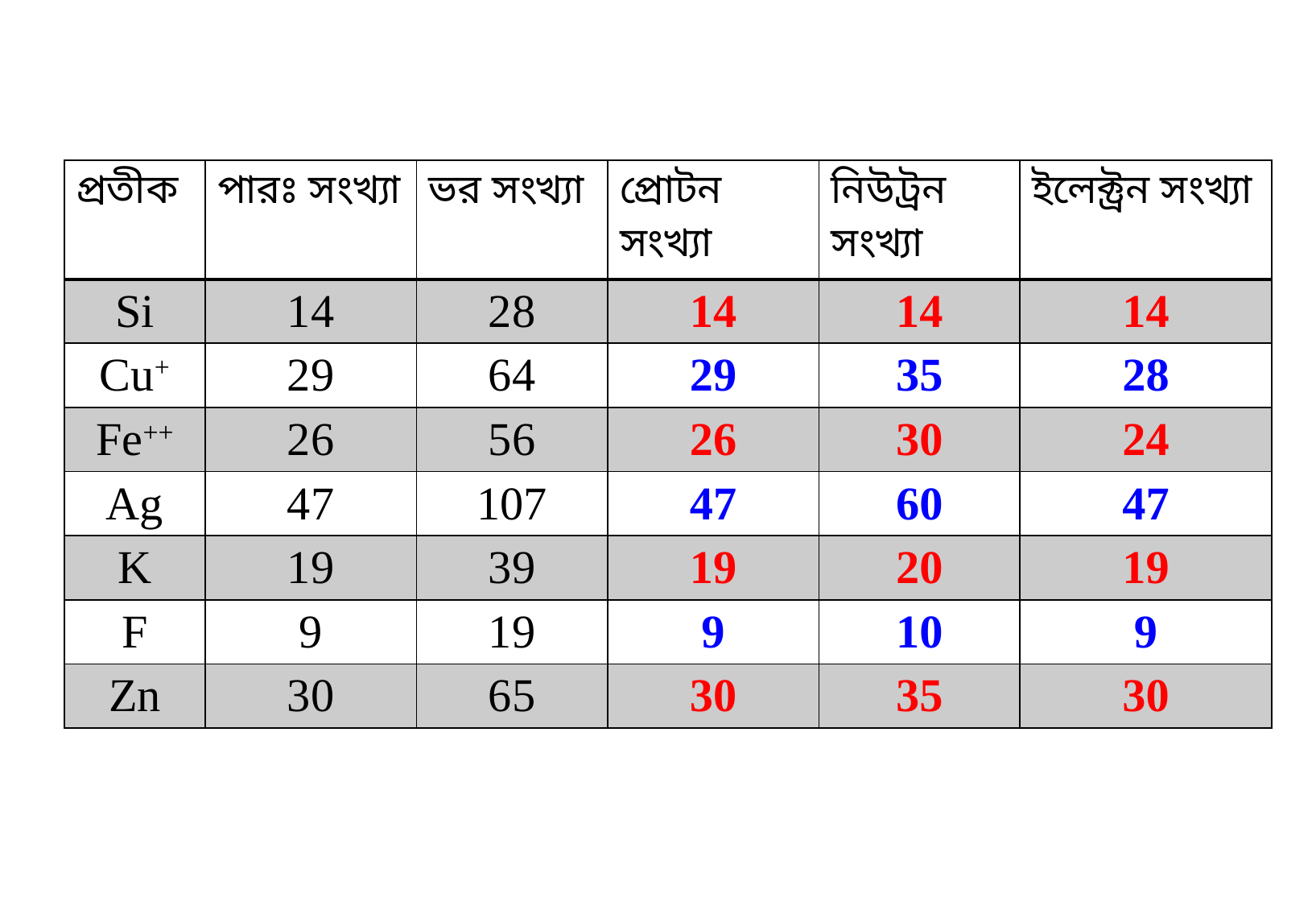

| প্রতীক | পারঃ সংখ্যা | ভর সংখ্যা | প্রোটন সংখ্যা | নিউট্রন সংখ্যা | ইলেক্ট্রন সংখ্যা |
| --- | --- | --- | --- | --- | --- |
| Si | 14 | 28 | 14 | 14 | 14 |
| Cu+ | 29 | 64 | 29 | 35 | 28 |
| Fe++ | 26 | 56 | 26 | 30 | 24 |
| Ag | 47 | 107 | 47 | 60 | 47 |
| K | 19 | 39 | 19 | 20 | 19 |
| F | 9 | 19 | 9 | 10 | 9 |
| Zn | 30 | 65 | 30 | 35 | 30 |